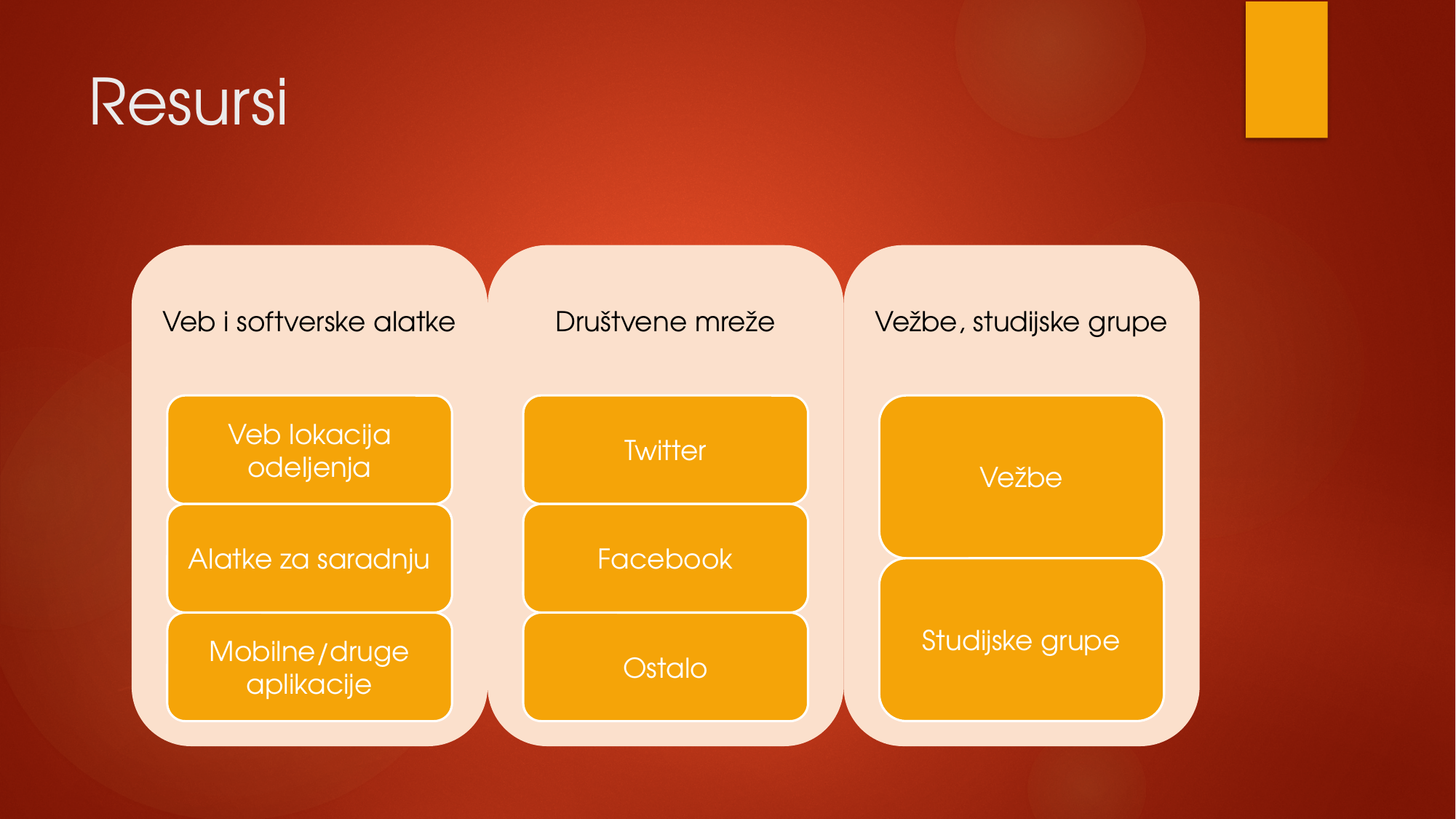

# Resursi
Veb i softverske alatke
Veb lokacija odeljenja
Mobilne/druge aplikacije
Društvene mreže
Twitter
Facebook
Vežbe, studijske grupe
Vežbe
Studijske grupe
Ostalo
Alatke za saradnju